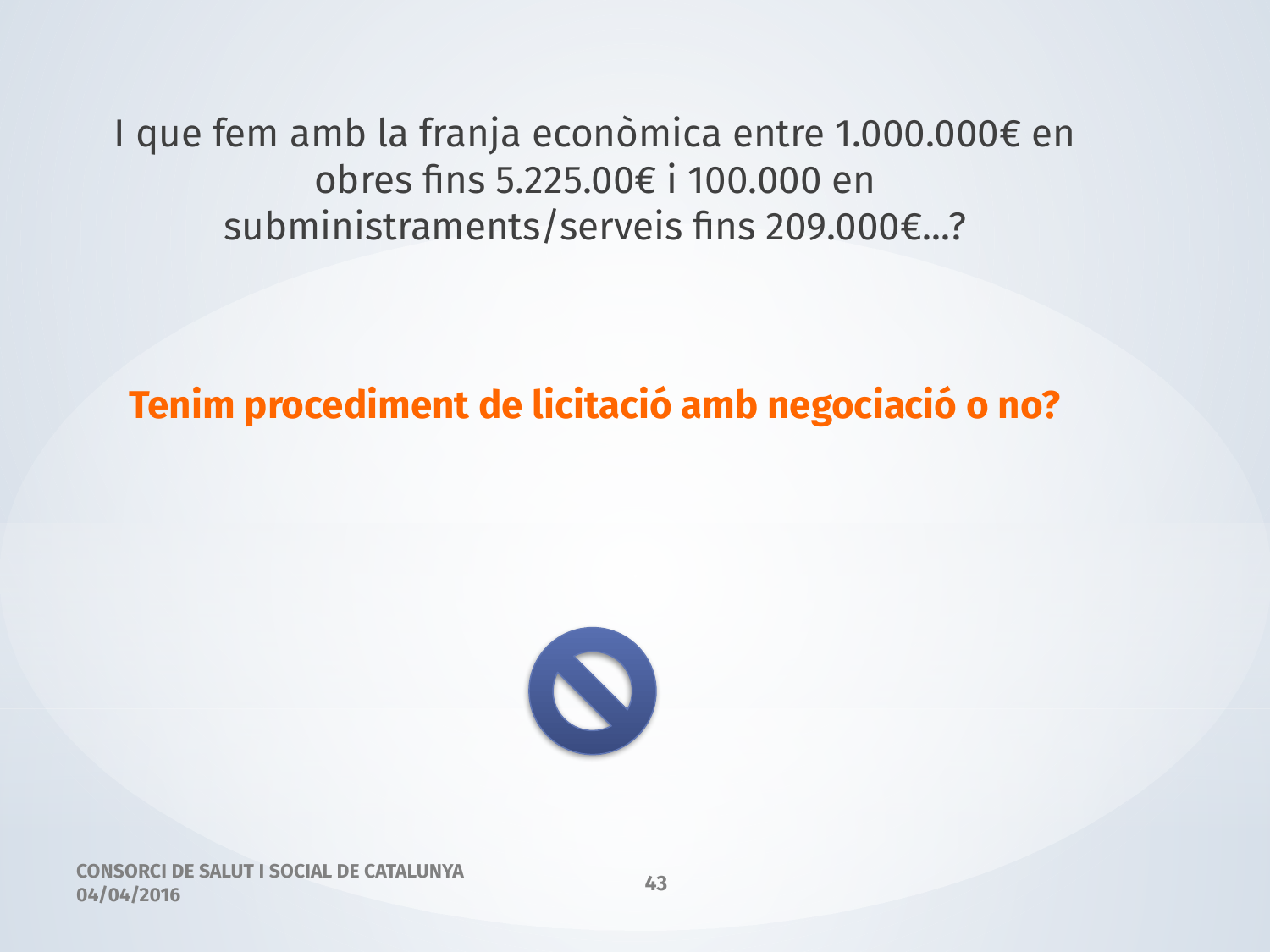

I que fem amb la franja econòmica entre 1.000.000€ en obres fins 5.225.00€ i 100.000 en subministraments/serveis fins 209.000€...?

Tenim procediment de licitació amb negociació o no?

#

CONSORCI DE SALUT I SOCIAL DE CATALUNYA  04/04/2016
43